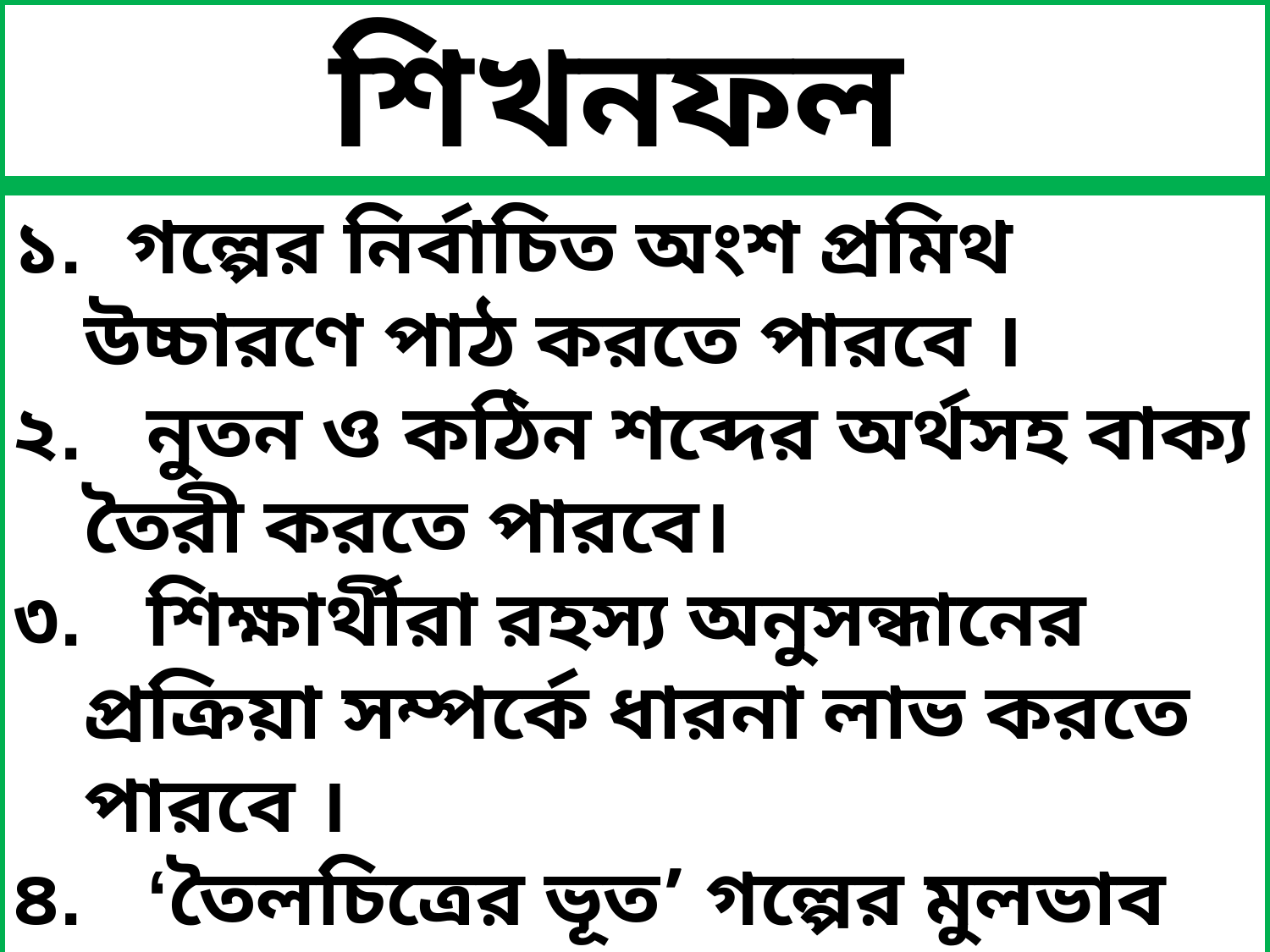

শিখনফল
১.  গল্পের নির্বাচিত অংশ প্রমিথ উচ্চারণে পাঠ করতে পারবে ।
২.   নুতন ও কঠিন শব্দের অর্থসহ বাক্য তৈরী করতে পারবে।
৩.   শিক্ষার্থীরা রহস্য অনুসন্ধানের  প্রক্রিয়া সম্পর্কে ধারনা লাভ করতে  পারবে ।
৪.   ‘তৈলচিত্রের ভূত’ গল্পের মুলভাব ব্যাখ্যা করতে পারবে ।